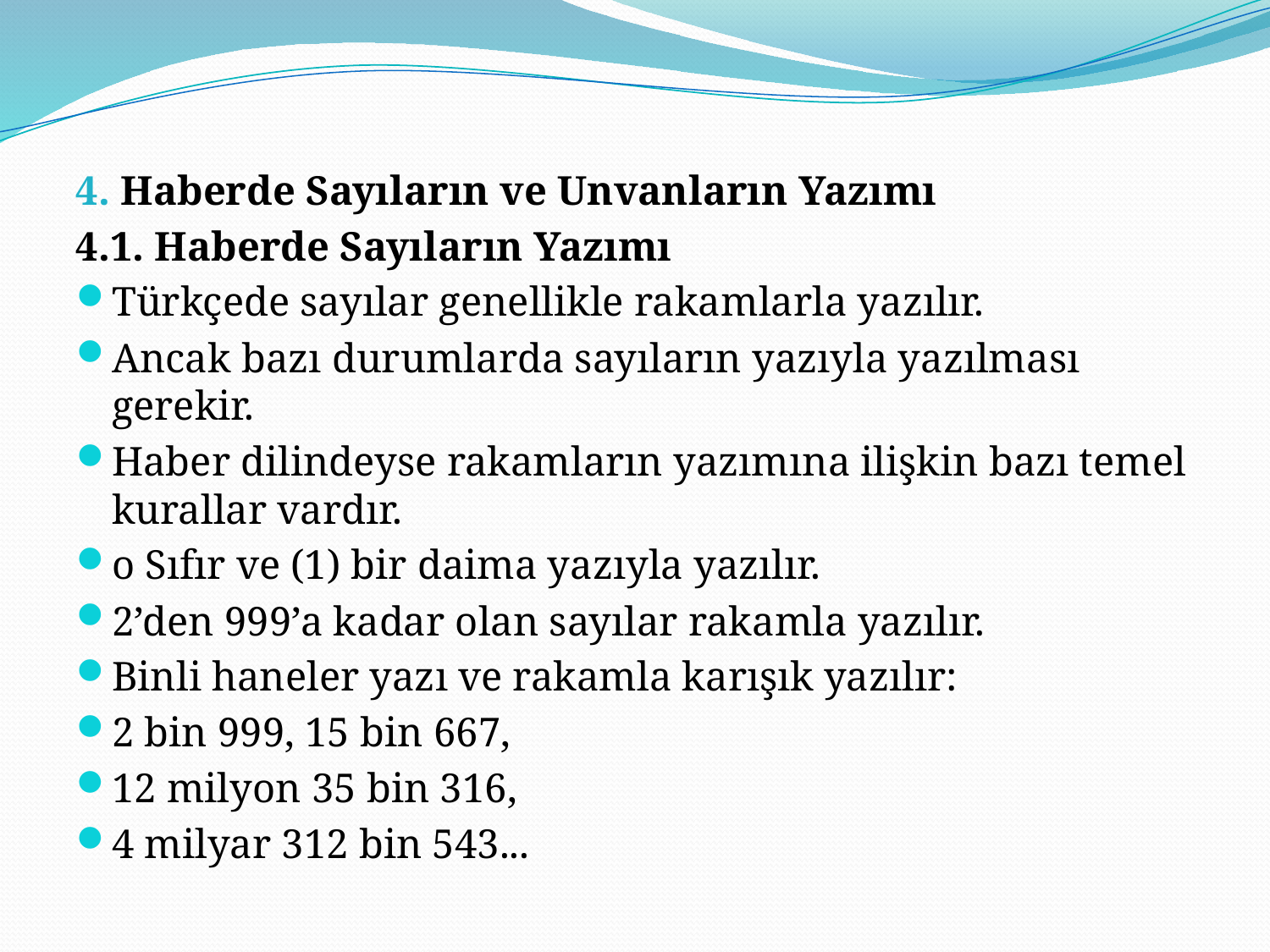

4. Haberde Sayıların ve Unvanların Yazımı
4.1. Haberde Sayıların Yazımı
Türkçede sayılar genellikle rakamlarla yazılır.
Ancak bazı durumlarda sayıların yazıyla yazılması gerekir.
Haber dilindeyse rakamların yazımına ilişkin bazı temel kurallar vardır.
o Sıfır ve (1) bir daima yazıyla yazılır.
2’den 999’a kadar olan sayılar rakamla yazılır.
Binli haneler yazı ve rakamla karışık yazılır:
2 bin 999, 15 bin 667,
12 milyon 35 bin 316,
4 milyar 312 bin 543...